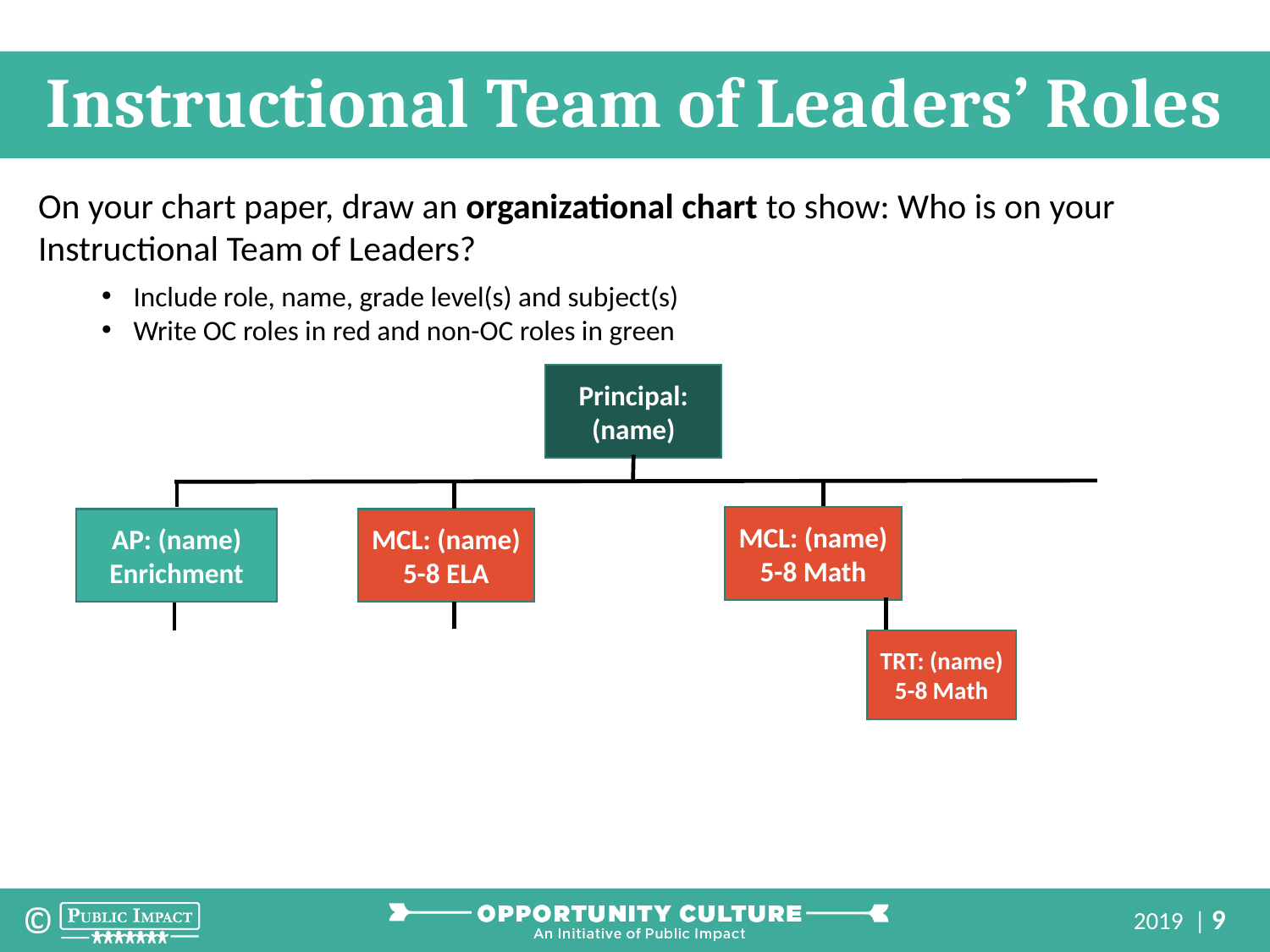

Instructional Team of Leaders’ Roles
On your chart paper, draw an organizational chart to show: Who is on your Instructional Team of Leaders?
Include role, name, grade level(s) and subject(s)
Write OC roles in red and non-OC roles in green
Principal: (name)
MCL: (name)
5-8 Math
MCL: (name)
5-8 ELA
AP: (name) Enrichment
TRT: (name)
5-8 Math